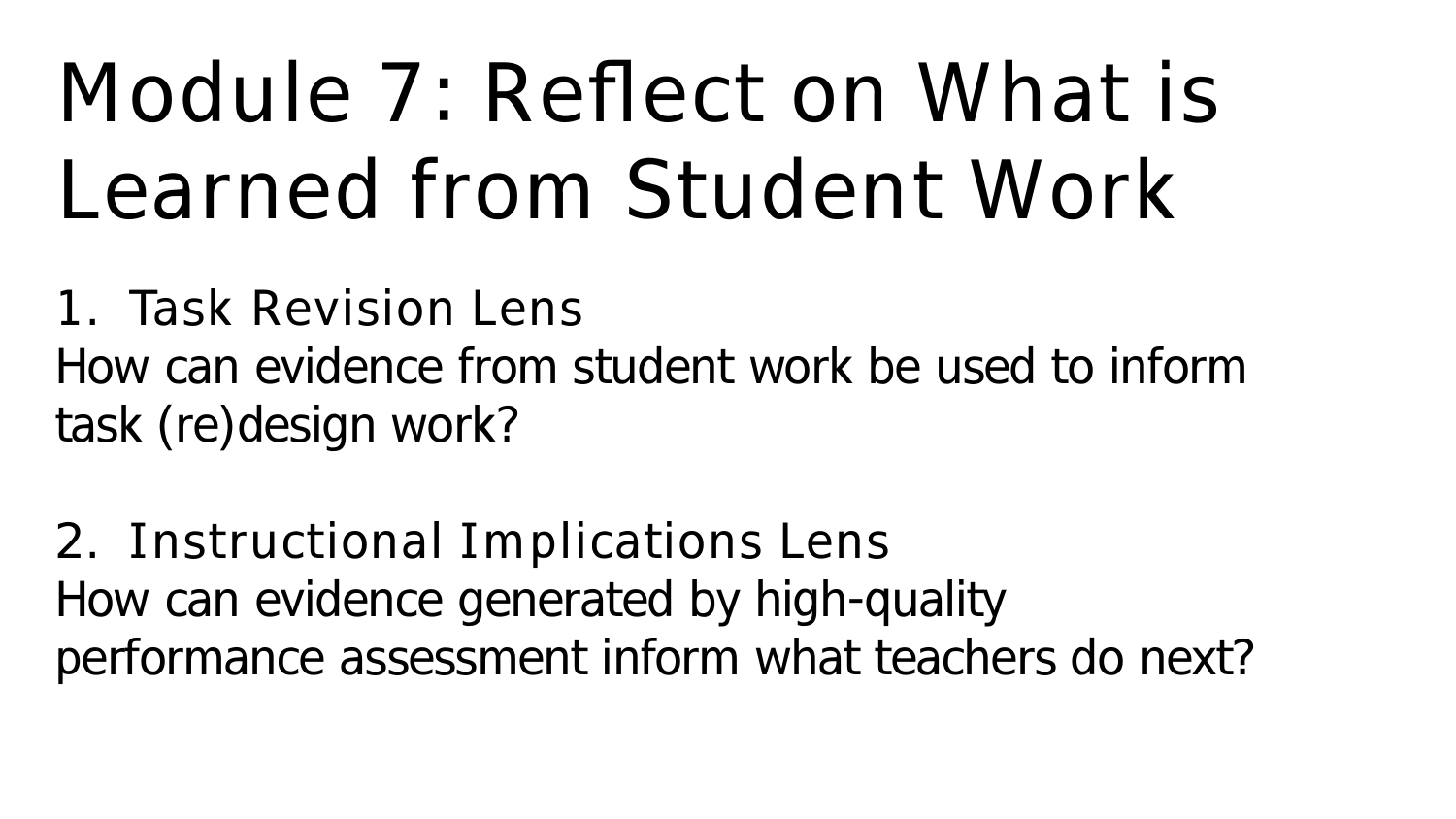

# Module 7: Reflect on What is Learned from Student Work
1.  Task Revision Lens
How can evidence from student work be used to inform task (re)design work?

2.  Instructional Implications Lens
How can evidence generated by high-quality performance assessment inform what teachers do next?